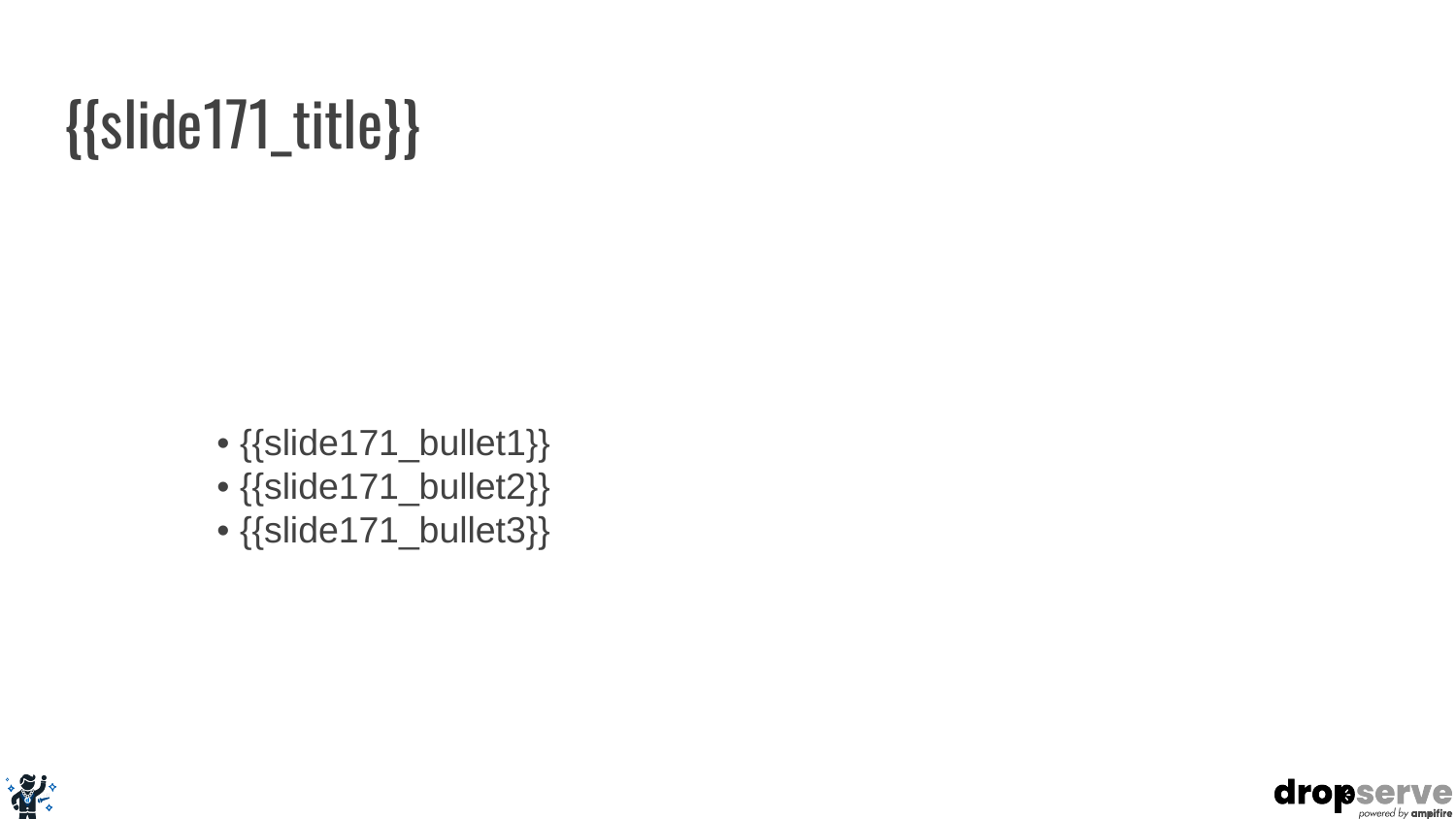

# {{slide171_title}}
• {{slide171_bullet1}}
• {{slide171_bullet2}}
• {{slide171_bullet3}}